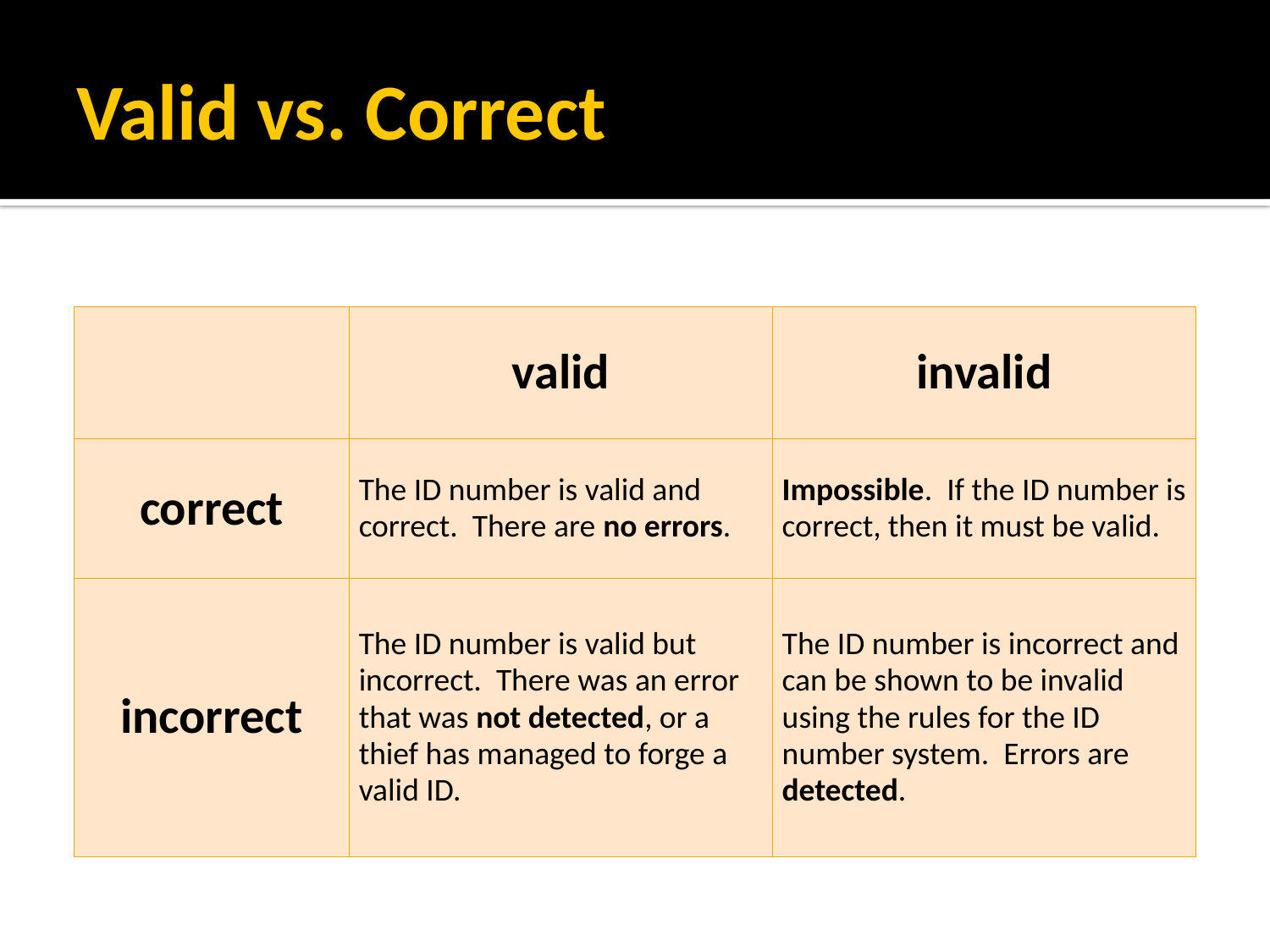

# Valid vs. Correct
|  | valid | invalid |
| --- | --- | --- |
| correct | The ID number is valid and correct. There are no errors. | Impossible. If the ID number is correct, then it must be valid. |
| incorrect | The ID number is valid but incorrect. There was an error that was not detected, or a thief has managed to forge a valid ID. | The ID number is incorrect and can be shown to be invalid using the rules for the ID number system. Errors are detected. |